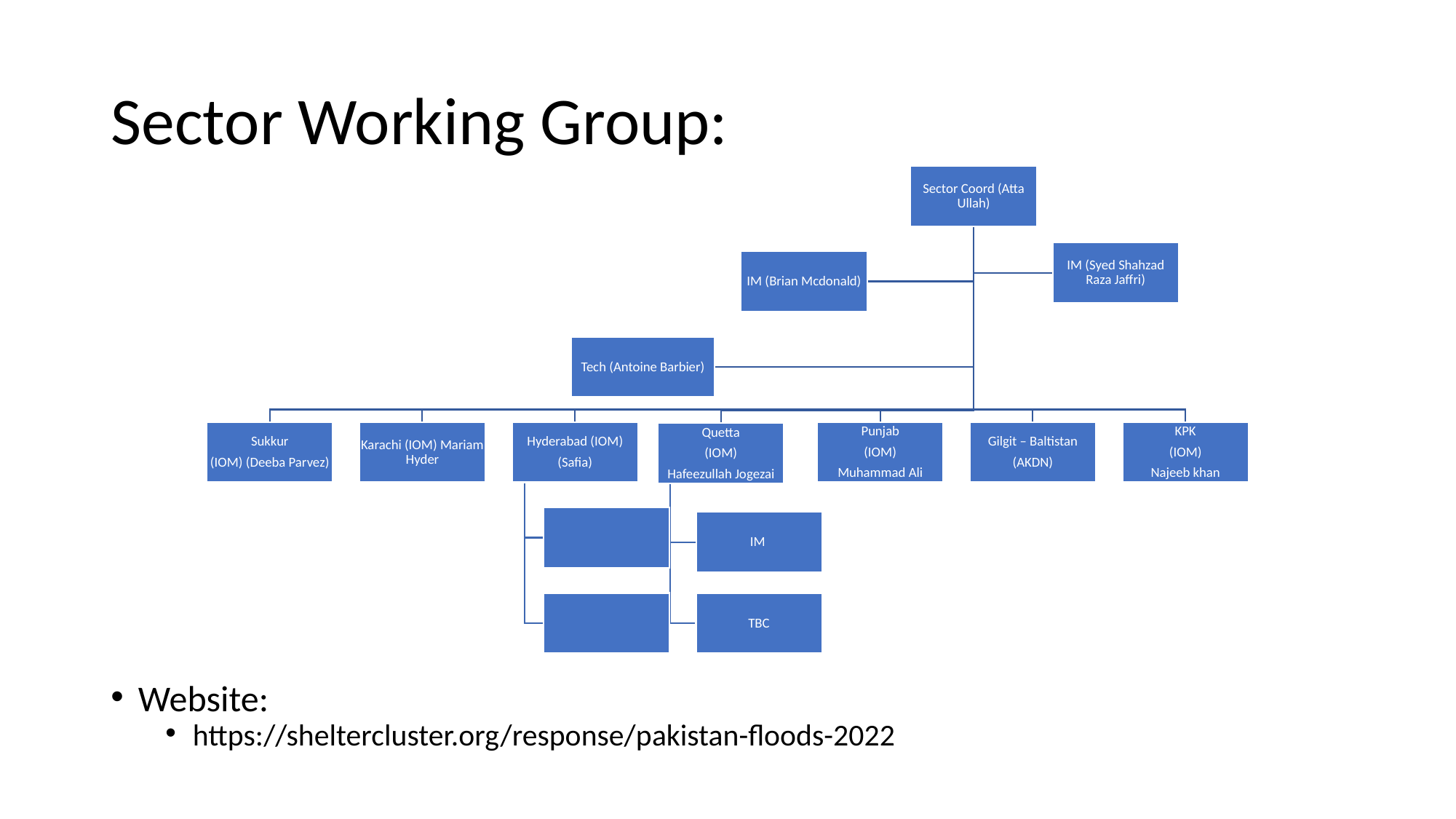

# Sector Working Group:

Website:
https://sheltercluster.org/response/pakistan-floods-2022
Sector Coord (Atta Ullah)

IM (Syed Shahzad Raza Jaffri)
IM (Brian Mcdonald)
Tech (Antoine Barbier)
Sukkur
(IOM) (Deeba Parvez)
Karachi (IOM) Mariam Hyder
Hyderabad (IOM)
(Safia)
Punjab
(IOM)
Muhammad Ali
Gilgit – Baltistan
(AKDN)
KPK
(IOM)
Najeeb khan
Quetta
(IOM)
Hafeezullah Jogezai

IM

TBC